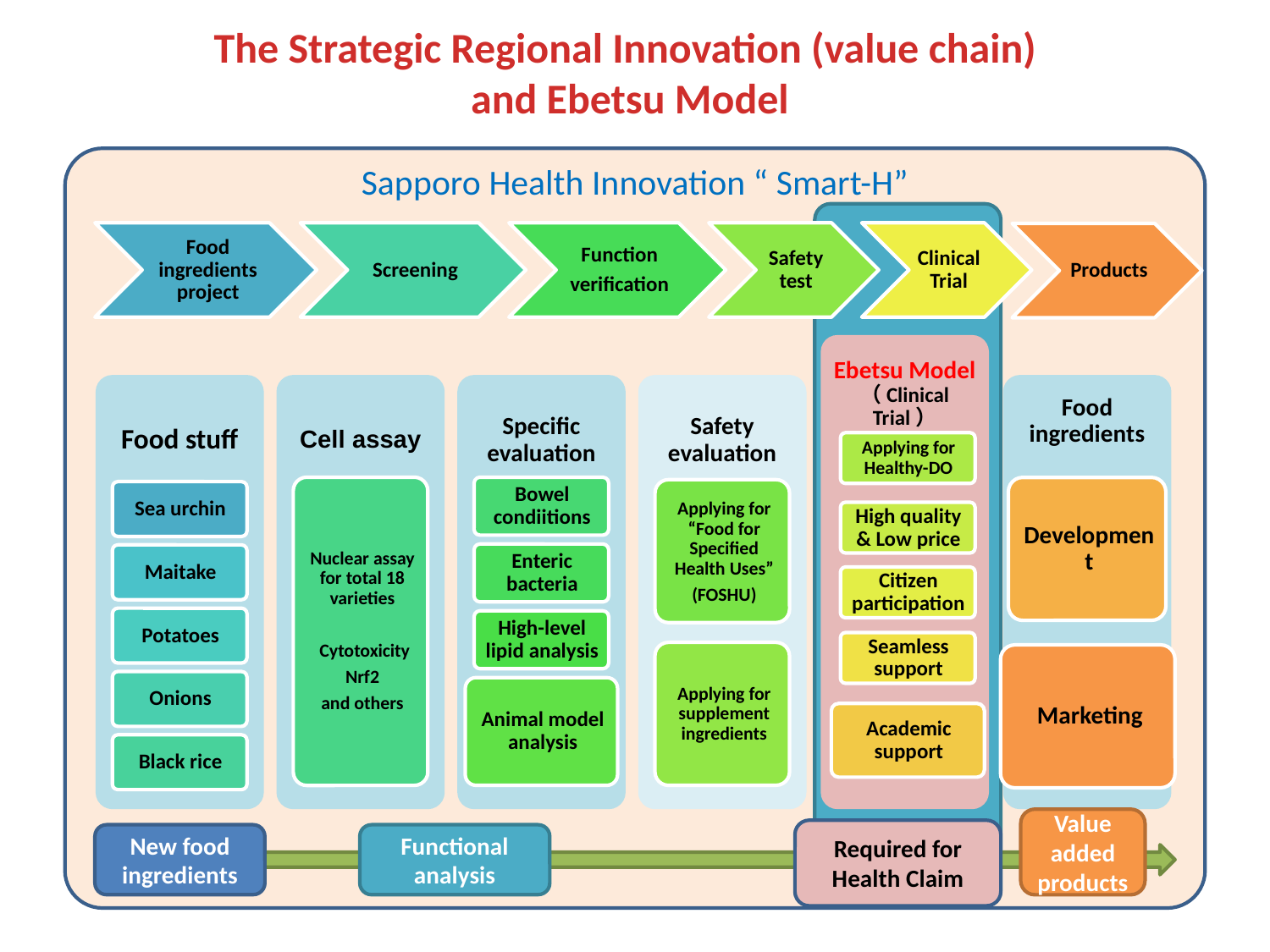

# The Strategic Regional Innovation (value chain) and Ebetsu Model
Sapporo Health Innovation “ Smart-H”
Food ingredients project
Screening
Function
verification
Safety test
Clinical Trial
Products
Food stuff
Sea urchin
Maitake
Potatoes
Onions
Black rice
Cell assay
Nuclear assay for total 18 varieties

 Cytotoxicity
Nrf2
and others
Specific evaluation
Bowel condiitions
Enteric bacteria
High-level lipid analysis
Animal model analysis
Safety evaluation

Applying for “Food for Specified Health Uses”
(FOSHU)

Applying for supplement ingredients
Ebetsu Model
（Clinical Trial）
Applying for Healthy-DO
High quality & Low price
Citizen participation
Seamless support
Academic support
Food ingredients
Development
Marketing
Value added products
Required for Health Claim
New food ingredients
Functional analysis